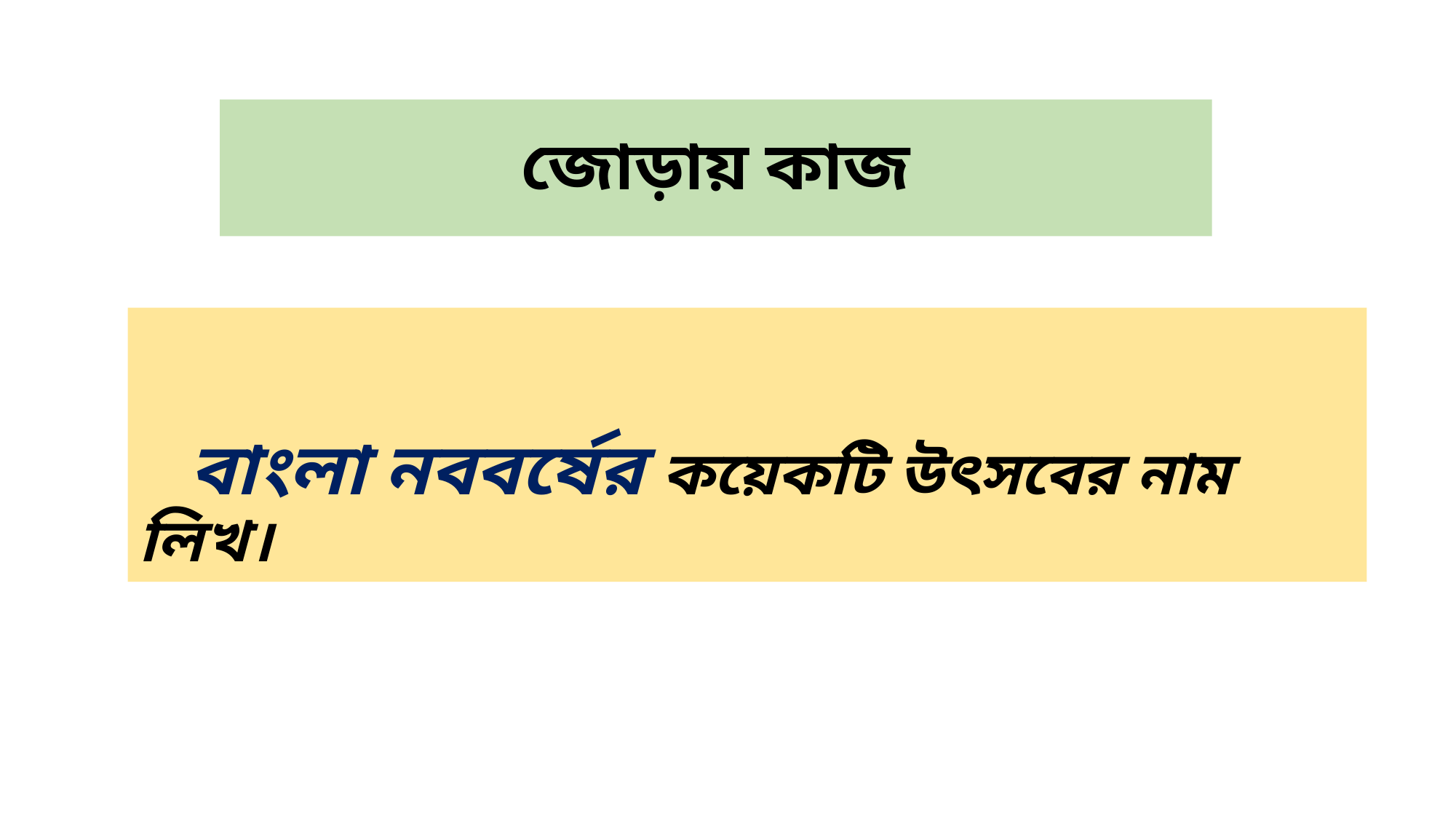

# জোড়ায় কাজ

   বাংলা নববর্ষের কয়েকটি উৎসবের নাম লিখ।